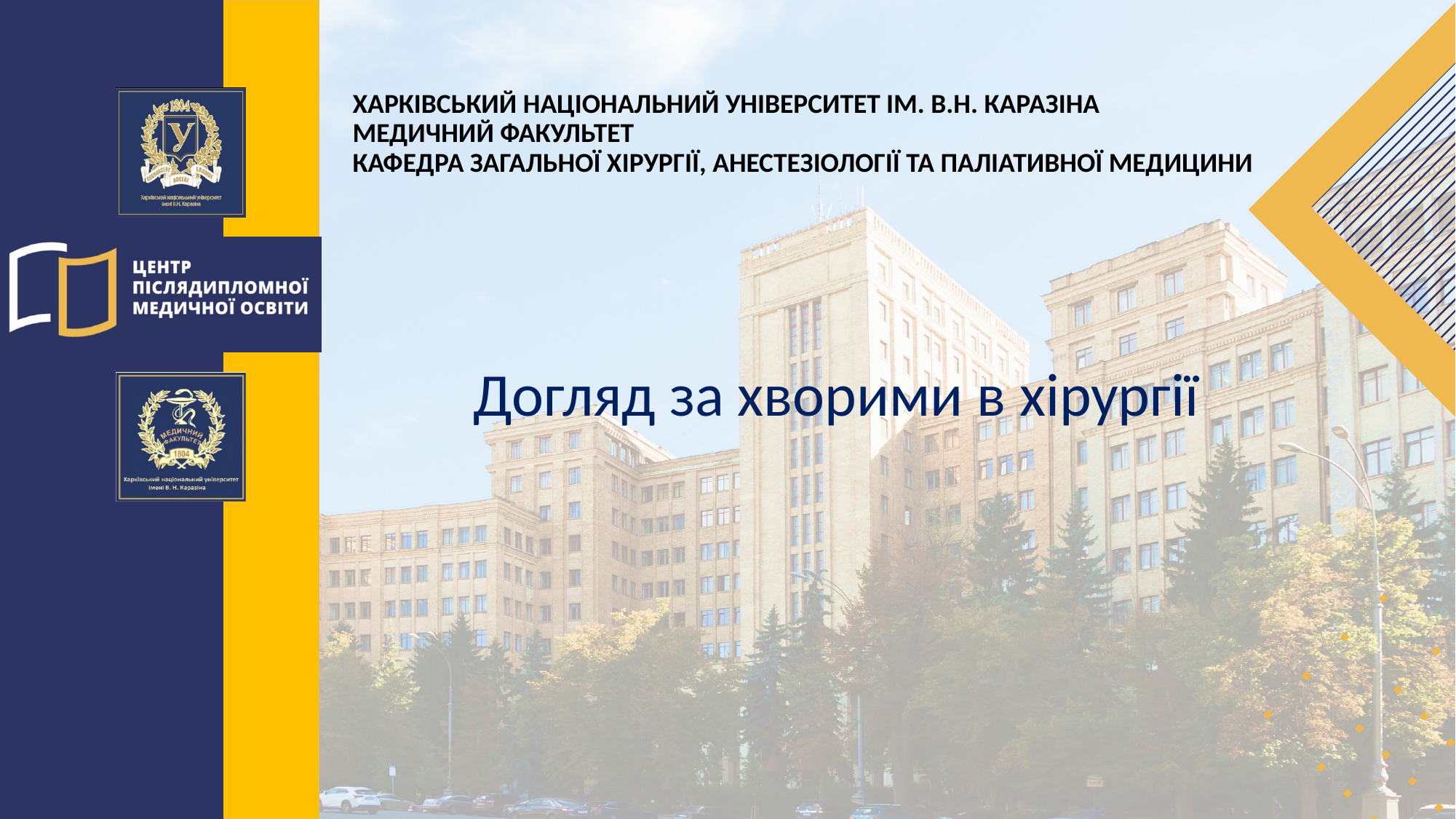

# ХАРКІВСЬКИЙ НАЦІОНАЛЬНИЙ УНІВЕРСИТЕТ ІМ. В.Н. КАРАЗІНА МЕДИЧНИЙ ФАКУЛЬТЕТ КАФЕДРА ЗАГАЛЬНОЇ ХІРУРГІЇ, АНЕСТЕЗІОЛОГІЇ ТА ПАЛІАТИВНОЇ МЕДИЦИНИ
Догляд за хворими в хірургії